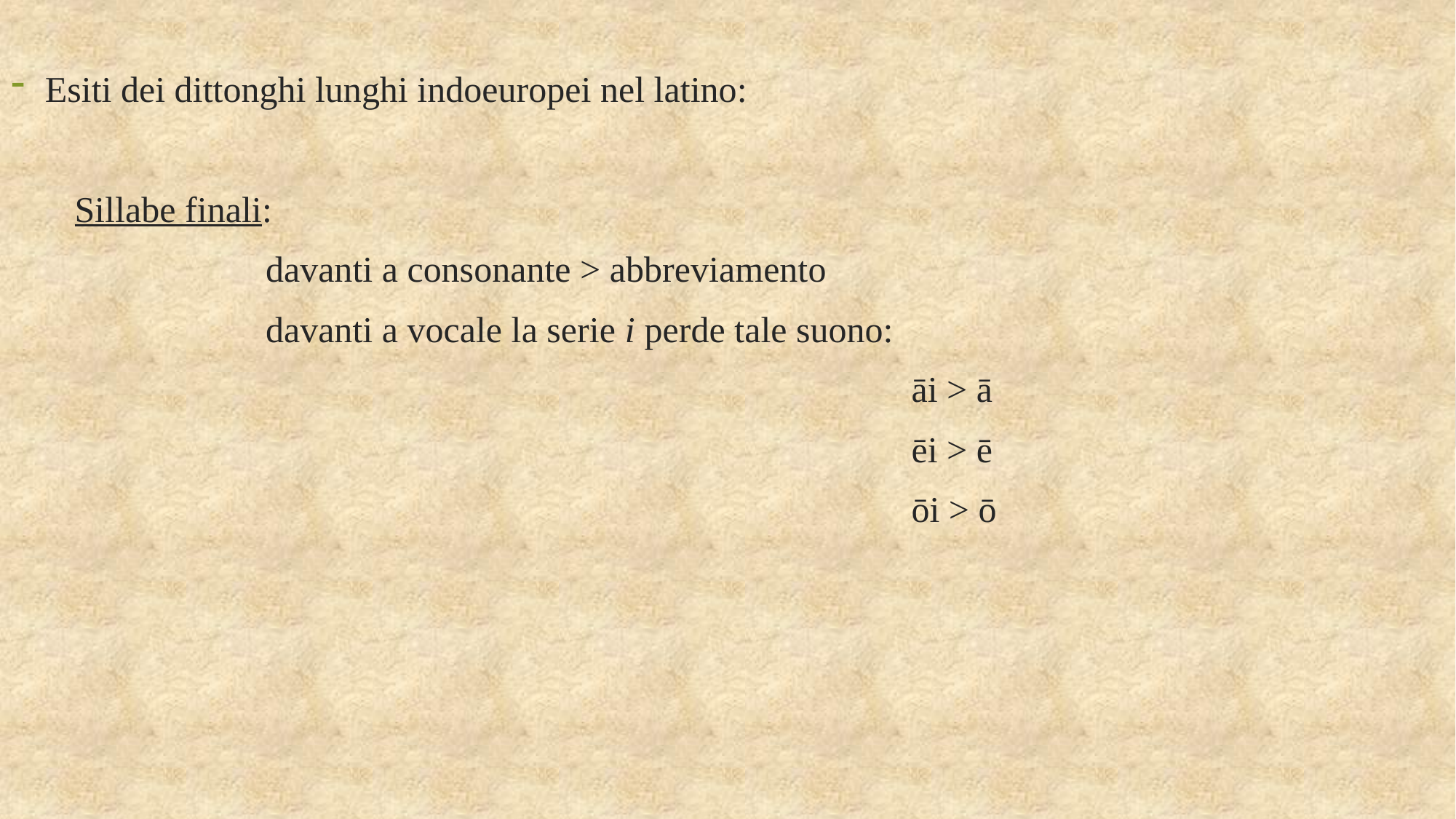

Esiti dei dittonghi lunghi indoeuropei nel latino:

       Sillabe finali:
                            davanti a consonante > abbreviamento
                            davanti a vocale la serie i perde tale suono:
                                                                                                   āi > ā
                                                                                                   ēi > ē
                                                                                                   ōi > ō